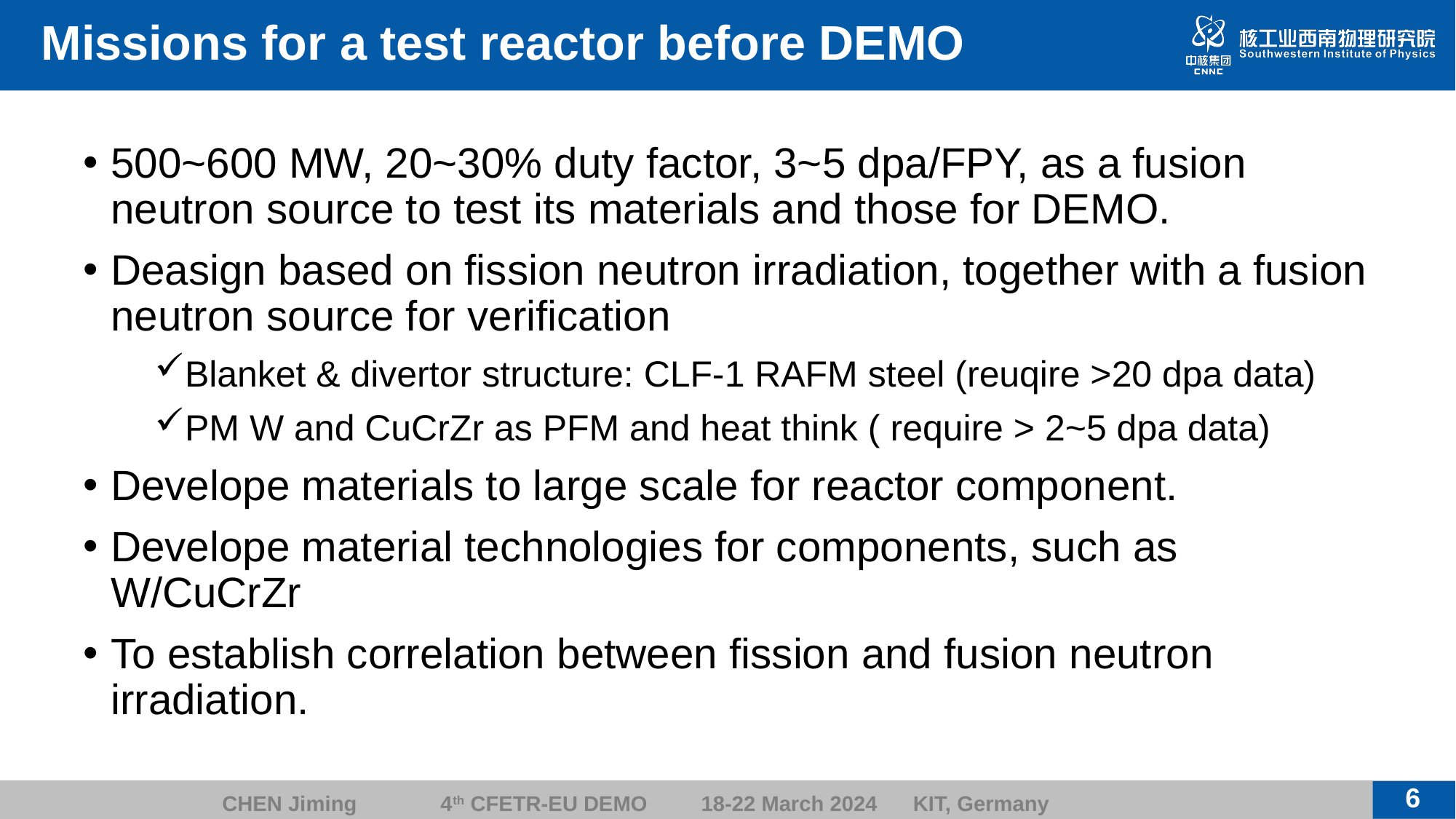

# Missions for a test reactor before DEMO
500~600 MW, 20~30% duty factor, 3~5 dpa/FPY, as a fusion neutron source to test its materials and those for DEMO.
Deasign based on fission neutron irradiation, together with a fusion neutron source for verification
Blanket & divertor structure: CLF-1 RAFM steel (reuqire >20 dpa data)
PM W and CuCrZr as PFM and heat think ( require > 2~5 dpa data)
Develope materials to large scale for reactor component.
Develope material technologies for components, such as W/CuCrZr
To establish correlation between fission and fusion neutron irradiation.
6